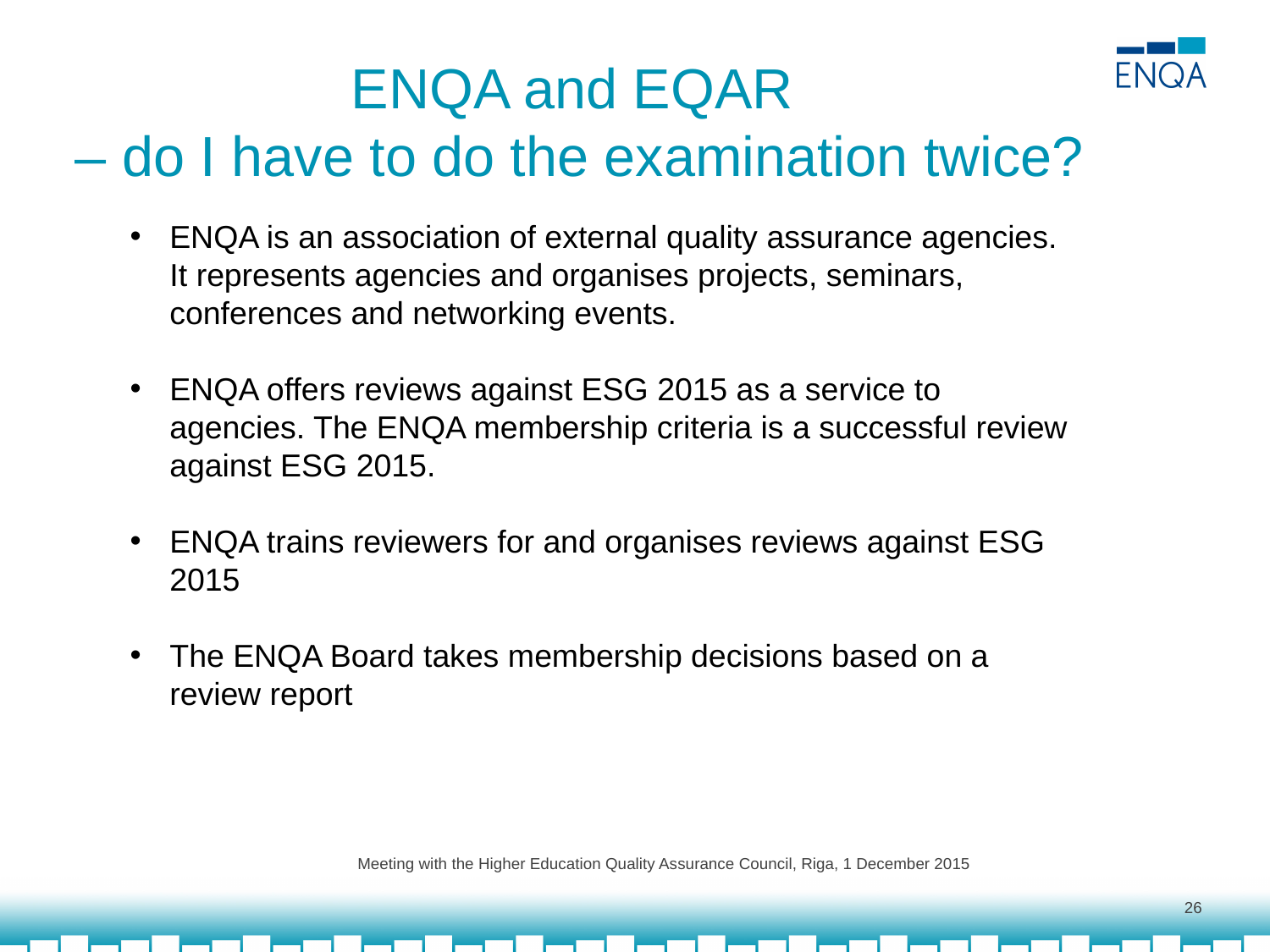

# ENQA and EQAR – do I have to do the examination twice?

ENQA is an association of external quality assurance agencies. It represents agencies and organises projects, seminars, conferences and networking events.

ENQA offers reviews against ESG 2015 as a service to agencies. The ENQA membership criteria is a successful review against ESG 2015.

ENQA trains reviewers for and organises reviews against ESG 2015

The ENQA Board takes membership decisions based on a review report

Meeting with the Higher Education Quality Assurance Council, Riga, 1 December 2015

26